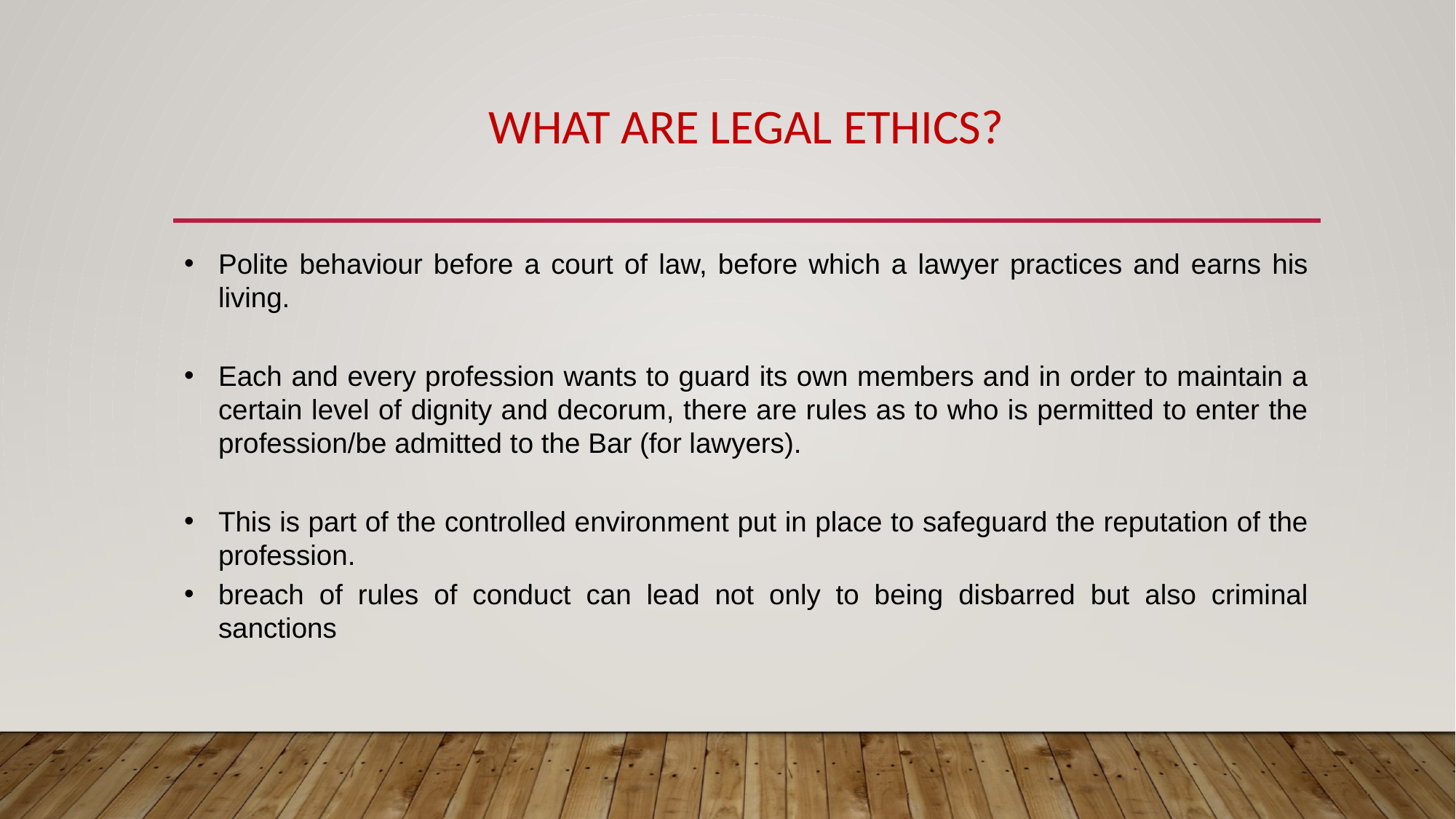

# WHAT ARE LEGAL ETHICS?
Polite behaviour before a court of law, before which a lawyer practices and earns his living.

Each and every profession wants to guard its own members and in order to maintain a certain level of dignity and decorum, there are rules as to who is permitted to enter the profession/be admitted to the Bar (for lawyers).

This is part of the controlled environment put in place to safeguard the reputation of the profession.
breach of rules of conduct can lead not only to being disbarred but also criminal sanctions